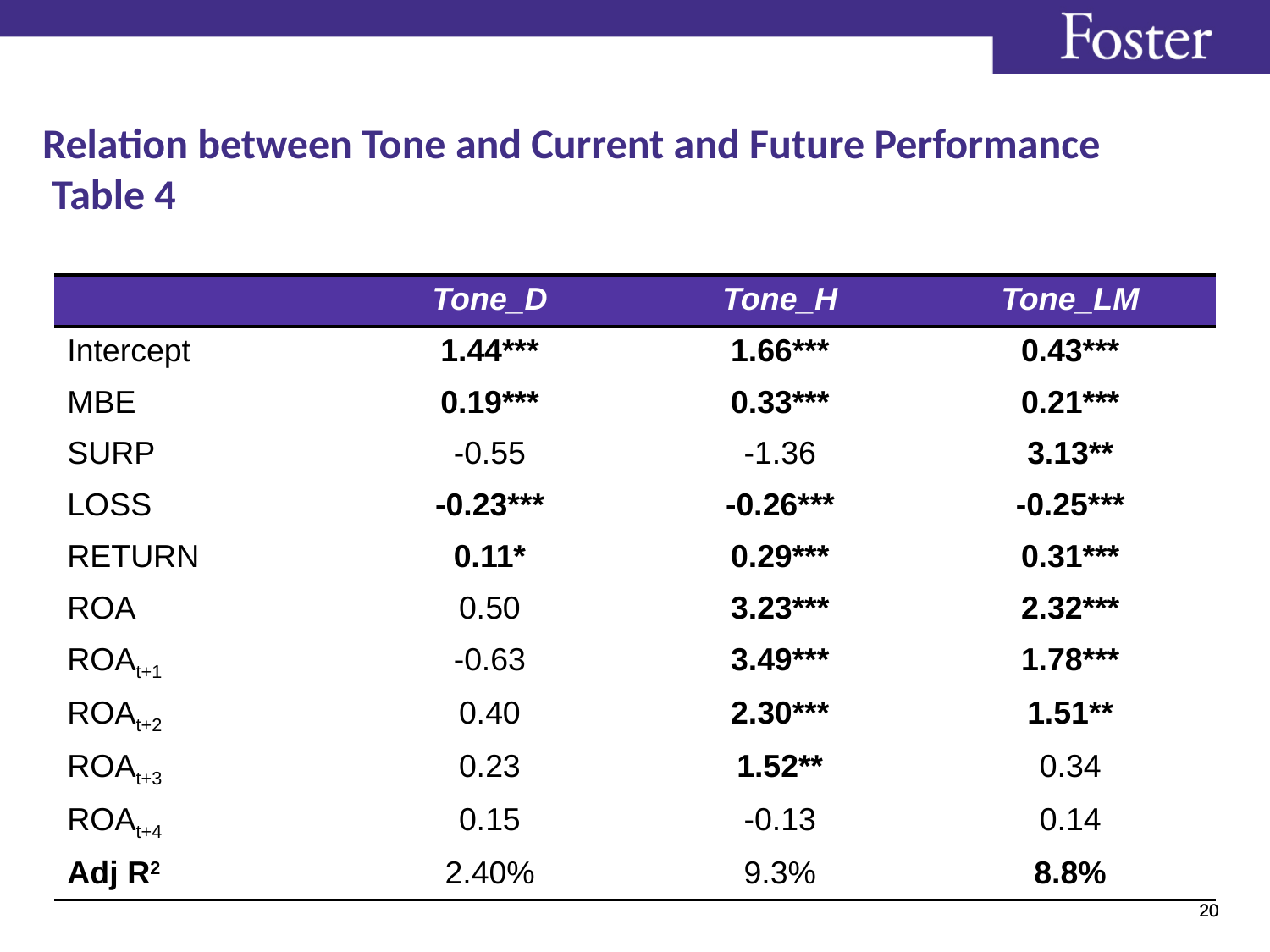

# Relation between Tone and Current and Future Performance Table 4
|  | Tone\_D | Tone\_H | Tone\_LM |
| --- | --- | --- | --- |
| Intercept | 1.44\*\*\* | 1.66\*\*\* | 0.43\*\*\* |
| MBE | 0.19\*\*\* | 0.33\*\*\* | 0.21\*\*\* |
| SURP | -0.55 | -1.36 | 3.13\*\* |
| LOSS | -0.23\*\*\* | -0.26\*\*\* | -0.25\*\*\* |
| RETURN | 0.11\* | 0.29\*\*\* | 0.31\*\*\* |
| ROA | 0.50 | 3.23\*\*\* | 2.32\*\*\* |
| ROAt+1 | -0.63 | 3.49\*\*\* | 1.78\*\*\* |
| ROAt+2 | 0.40 | 2.30\*\*\* | 1.51\*\* |
| ROAt+3 | 0.23 | 1.52\*\* | 0.34 |
| ROAt+4 | 0.15 | -0.13 | 0.14 |
| Adj R2 | 2.40% | 9.3% | 8.8% |
20
20